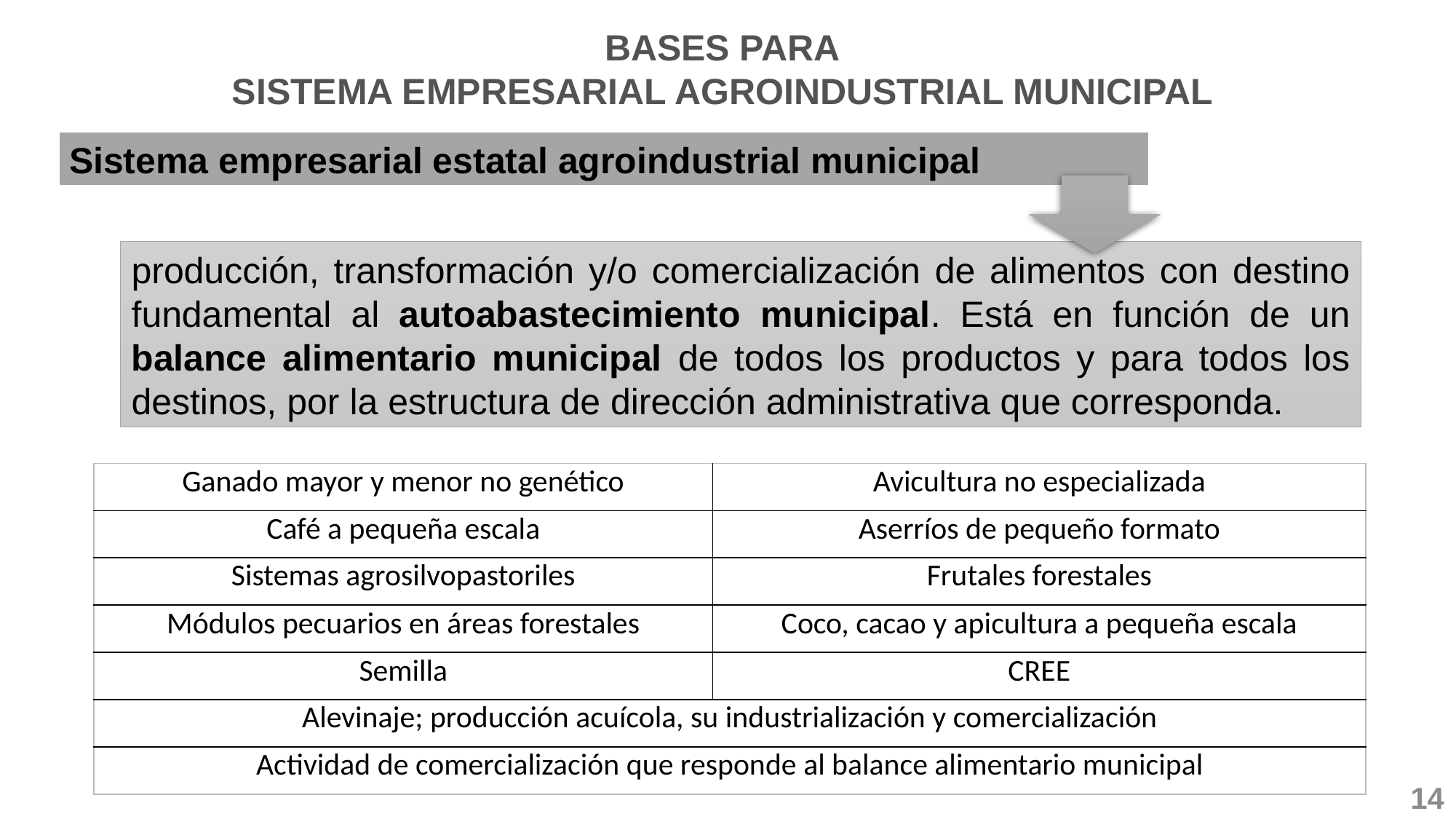

BASES PARA
SISTEMA EMPRESARIAL AGROINDUSTRIAL MUNICIPAL
Sistema empresarial estatal agroindustrial municipal

producción, transformación y/o comercialización de alimentos con destino fundamental al autoabastecimiento municipal. Está en función de un balance alimentario municipal de todos los productos y para todos los destinos, por la estructura de dirección administrativa que corresponda.
| Ganado mayor y menor no genético | Avicultura no especializada |
| --- | --- |
| Café a pequeña escala | Aserríos de pequeño formato |
| Sistemas agrosilvopastoriles | Frutales forestales |
| Módulos pecuarios en áreas forestales | Coco, cacao y apicultura a pequeña escala |
| Semilla | CREE |
| Alevinaje; producción acuícola, su industrialización y comercialización |  |
| Actividad de comercialización que responde al balance alimentario municipal |  |
14